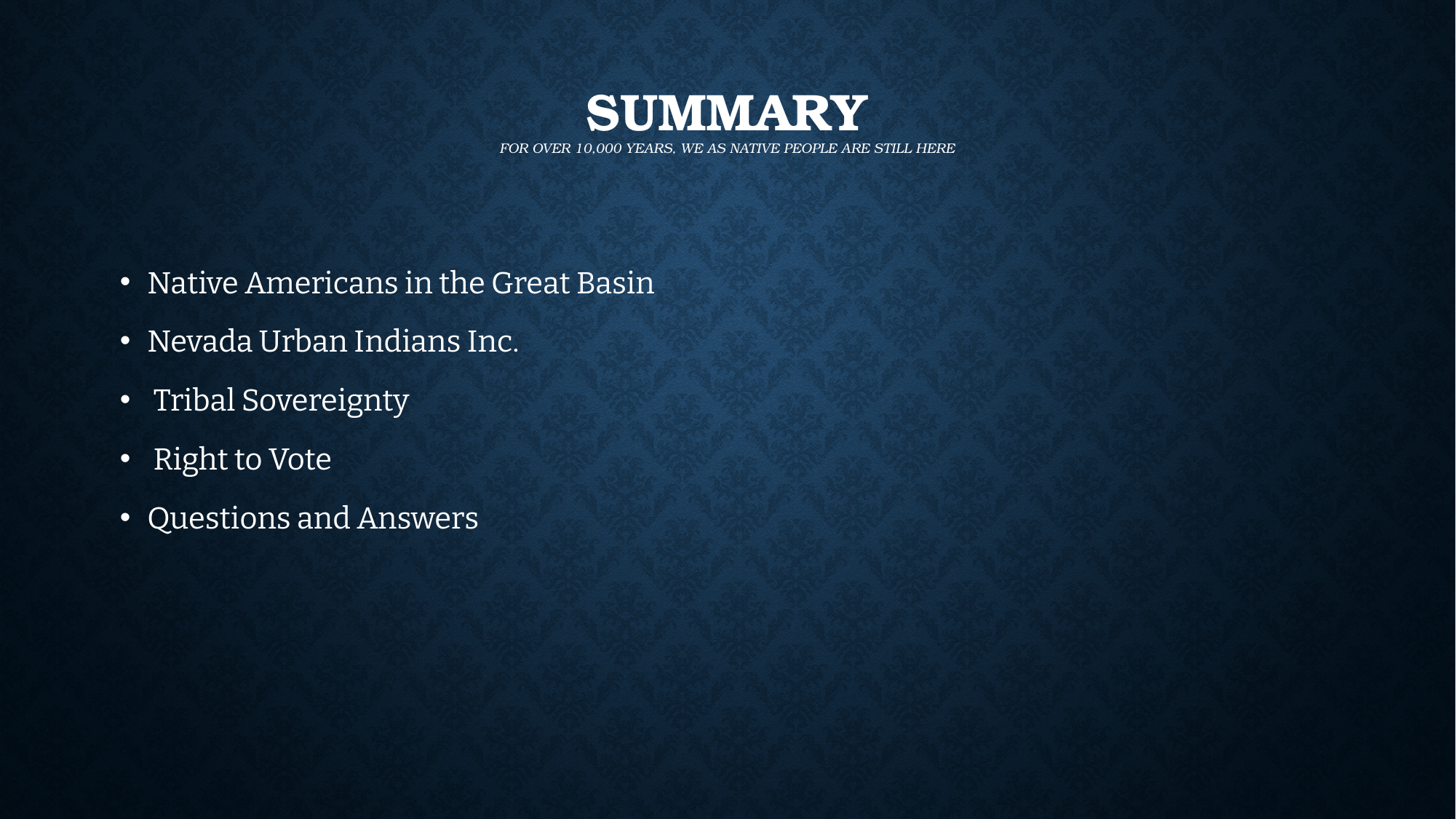

# SUMMARY FOR OVER 10,000 YEARS, WE AS NATIVE PEOPLE ARE STILL HERE
Native Americans in the Great Basin
Nevada Urban Indians Inc.
 Tribal Sovereignty
 Right to Vote
Questions and Answers